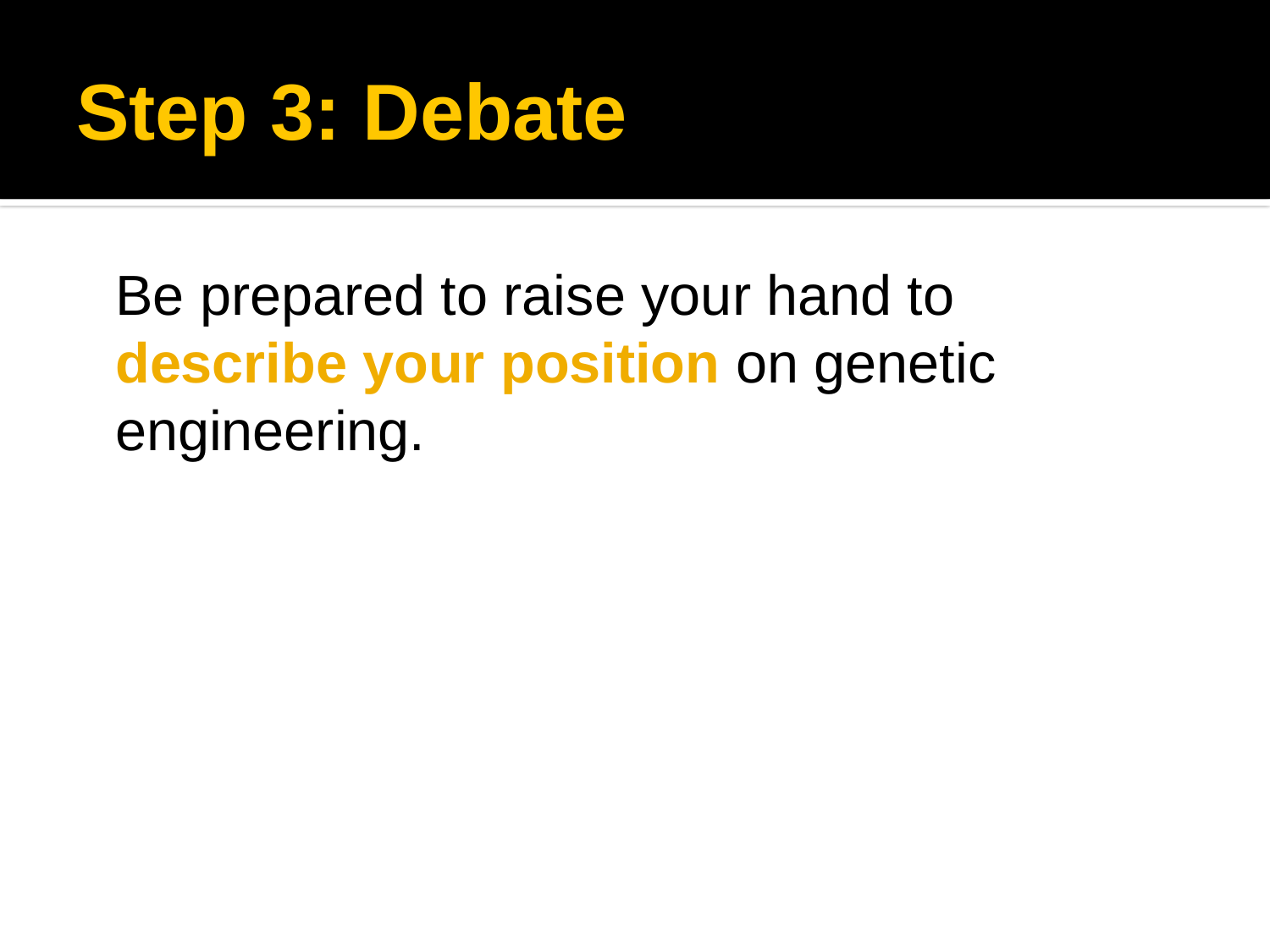

# Step 3: Debate
Be prepared to raise your hand to describe your position on genetic engineering.